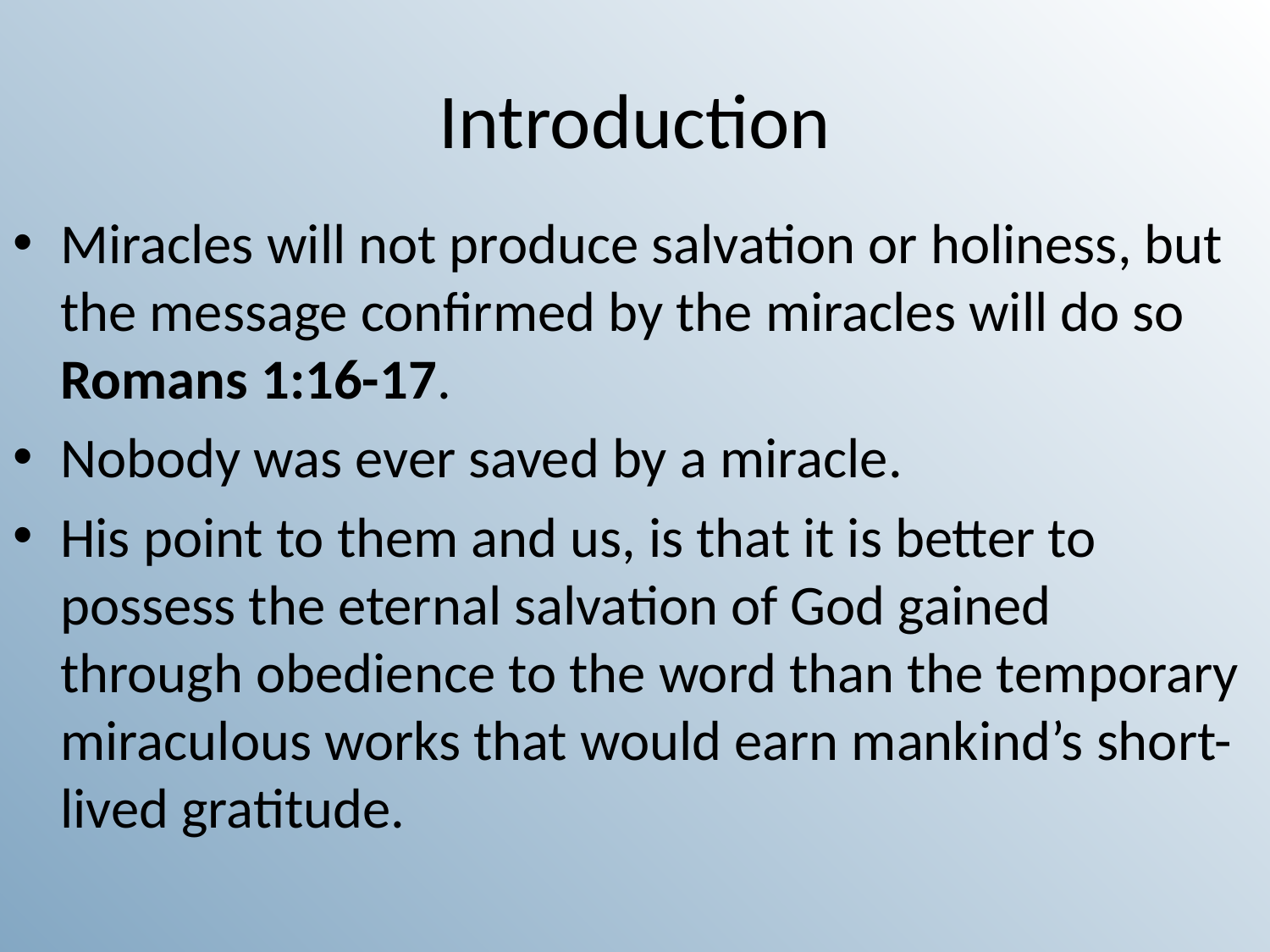

# Introduction
Miracles will not produce salvation or holiness, but the message confirmed by the miracles will do so Romans 1:16-17.
Nobody was ever saved by a miracle.
His point to them and us, is that it is better to possess the eternal salvation of God gained through obedience to the word than the temporary miraculous works that would earn mankind’s short-lived gratitude.